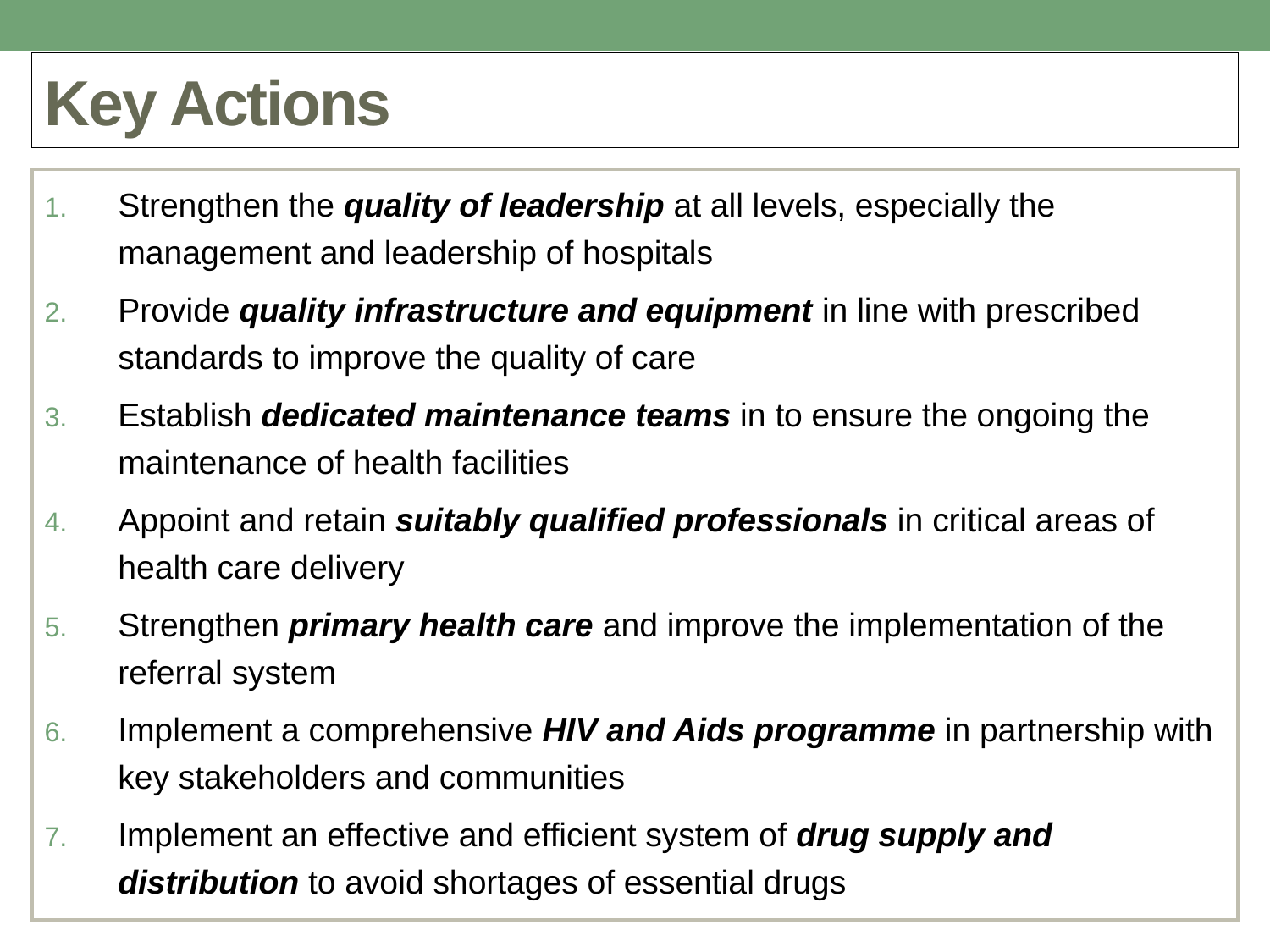

# Key Actions
Strengthen the quality of leadership at all levels, especially the management and leadership of hospitals
Provide quality infrastructure and equipment in line with prescribed standards to improve the quality of care
Establish dedicated maintenance teams in to ensure the ongoing the maintenance of health facilities
Appoint and retain suitably qualified professionals in critical areas of health care delivery
Strengthen primary health care and improve the implementation of the referral system
Implement a comprehensive HIV and Aids programme in partnership with key stakeholders and communities
Implement an effective and efficient system of drug supply and distribution to avoid shortages of essential drugs